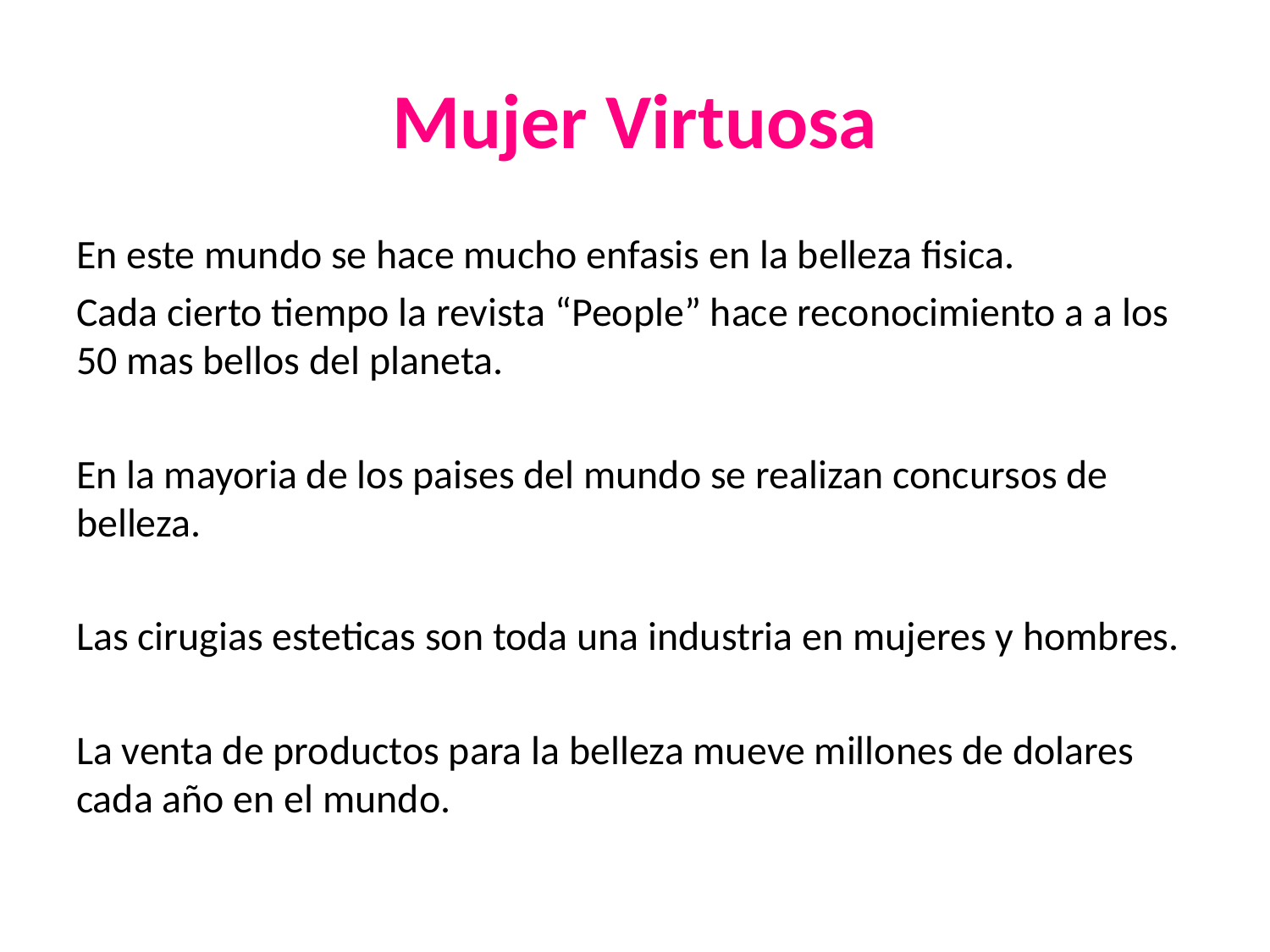

# Mujer Virtuosa
En este mundo se hace mucho enfasis en la belleza fisica.
Cada cierto tiempo la revista “People” hace reconocimiento a a los 50 mas bellos del planeta.

En la mayoria de los paises del mundo se realizan concursos de belleza.

Las cirugias esteticas son toda una industria en mujeres y hombres.

La venta de productos para la belleza mueve millones de dolares cada año en el mundo.